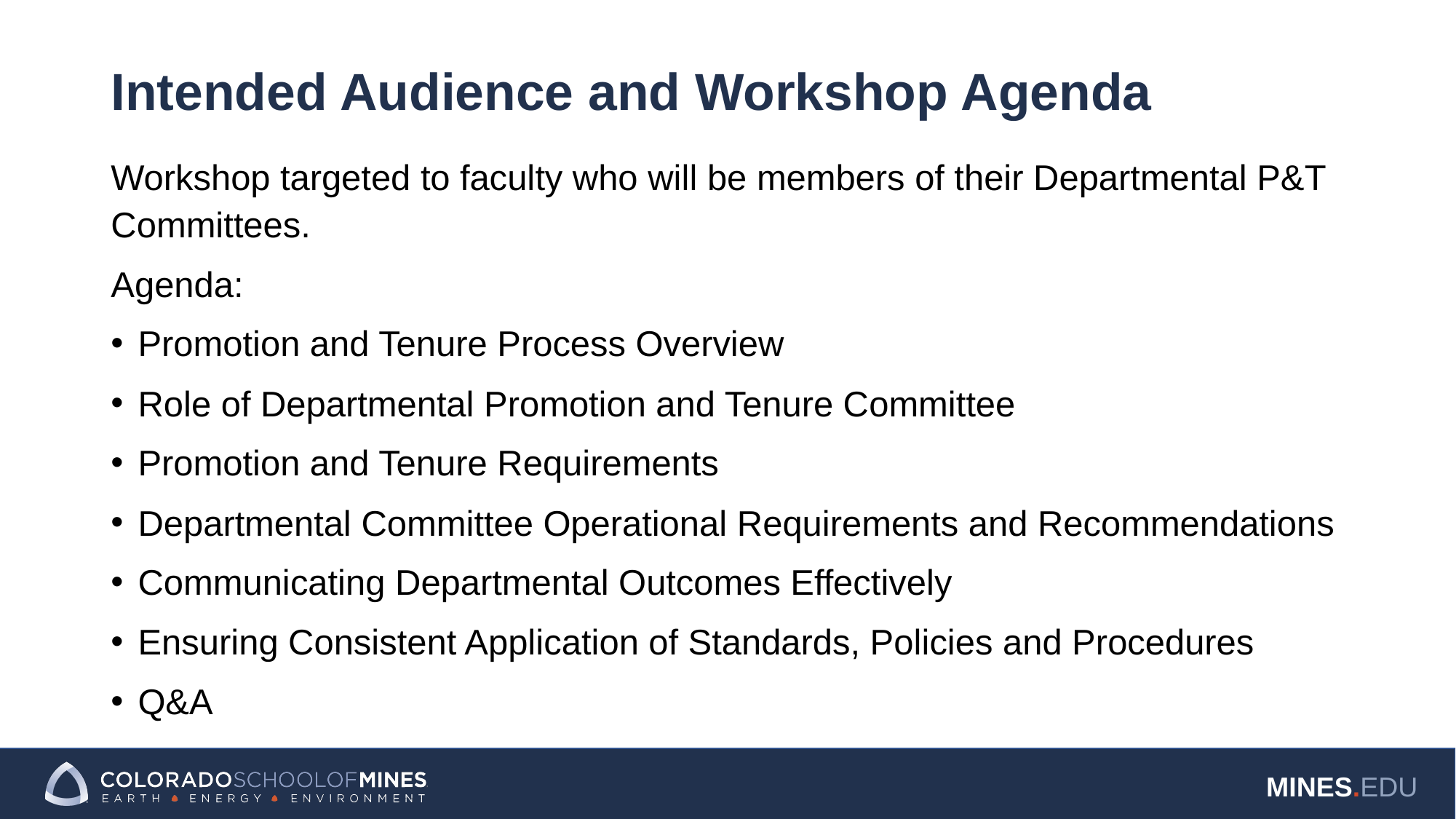

# Intended Audience and Workshop Agenda
Workshop targeted to faculty who will be members of their Departmental P&T Committees.
Agenda:
Promotion and Tenure Process Overview
Role of Departmental Promotion and Tenure Committee
Promotion and Tenure Requirements
Departmental Committee Operational Requirements and Recommendations
Communicating Departmental Outcomes Effectively
Ensuring Consistent Application of Standards, Policies and Procedures
Q&A